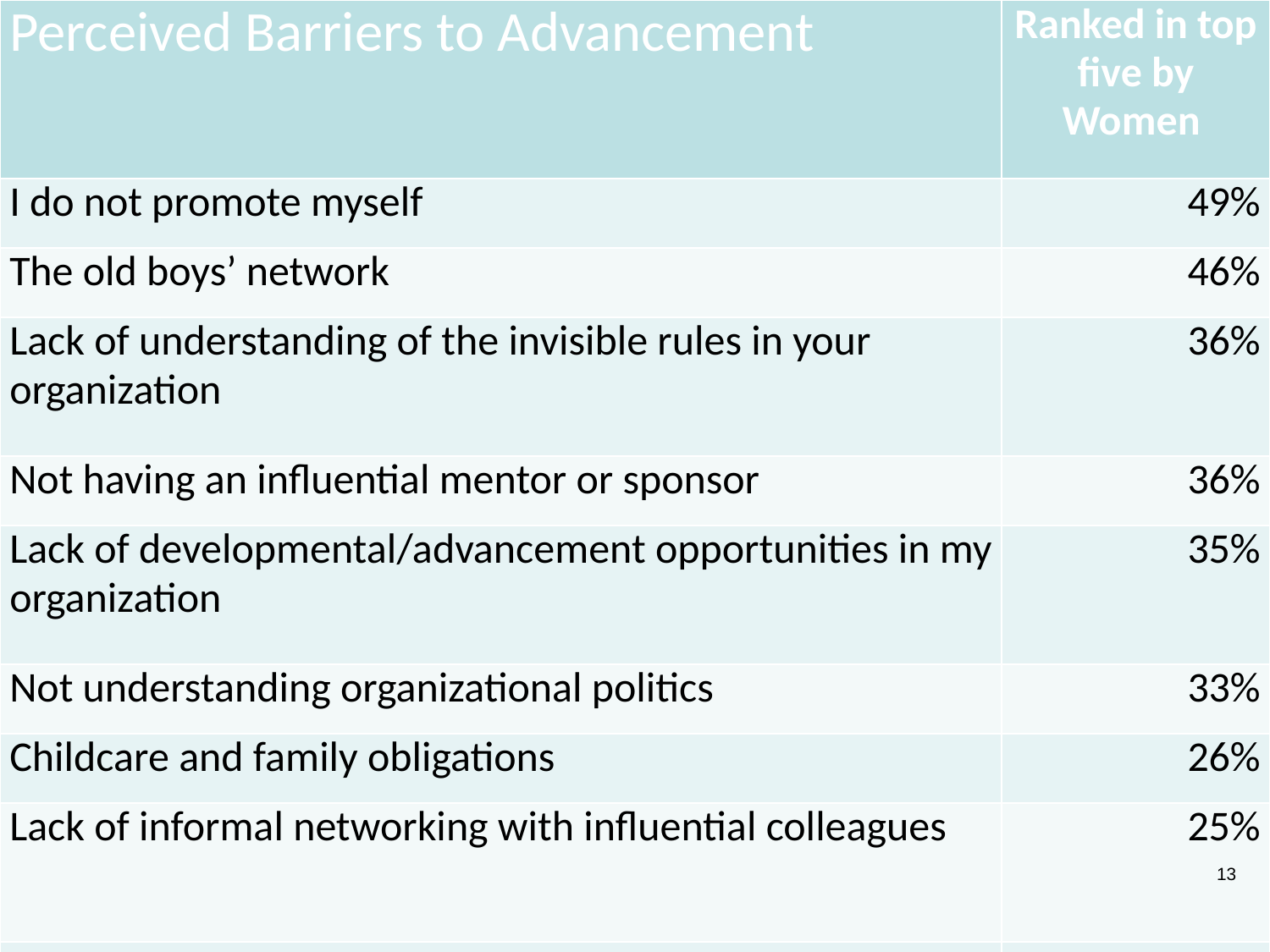

| Perceived Barriers to Advancement | Ranked in top five by Women |
| --- | --- |
| I do not promote myself | 49% |
| The old boys’ network | 46% |
| Lack of understanding of the invisible rules in your organization | 36% |
| Not having an influential mentor or sponsor | 36% |
| Lack of developmental/advancement opportunities in my organization | 35% |
| Not understanding organizational politics | 33% |
| Childcare and family obligations | 26% |
| Lack of informal networking with influential colleagues | 25% |
|  |  |
13